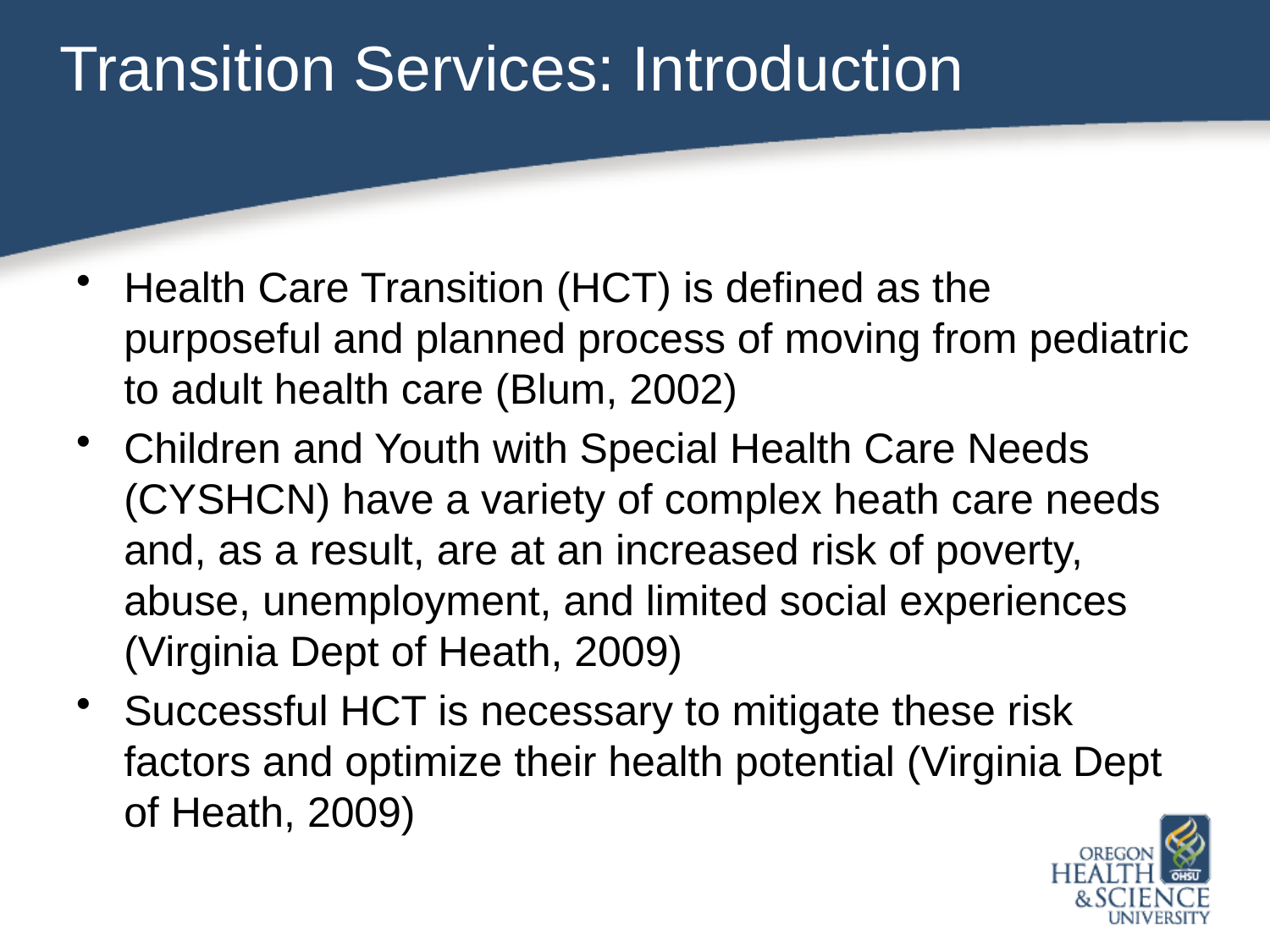

# Transition Services: Introduction
Health Care Transition (HCT) is defined as the purposeful and planned process of moving from pediatric to adult health care (Blum, 2002)
Children and Youth with Special Health Care Needs (CYSHCN) have a variety of complex heath care needs and, as a result, are at an increased risk of poverty, abuse, unemployment, and limited social experiences (Virginia Dept of Heath, 2009)
Successful HCT is necessary to mitigate these risk factors and optimize their health potential (Virginia Dept of Heath, 2009)